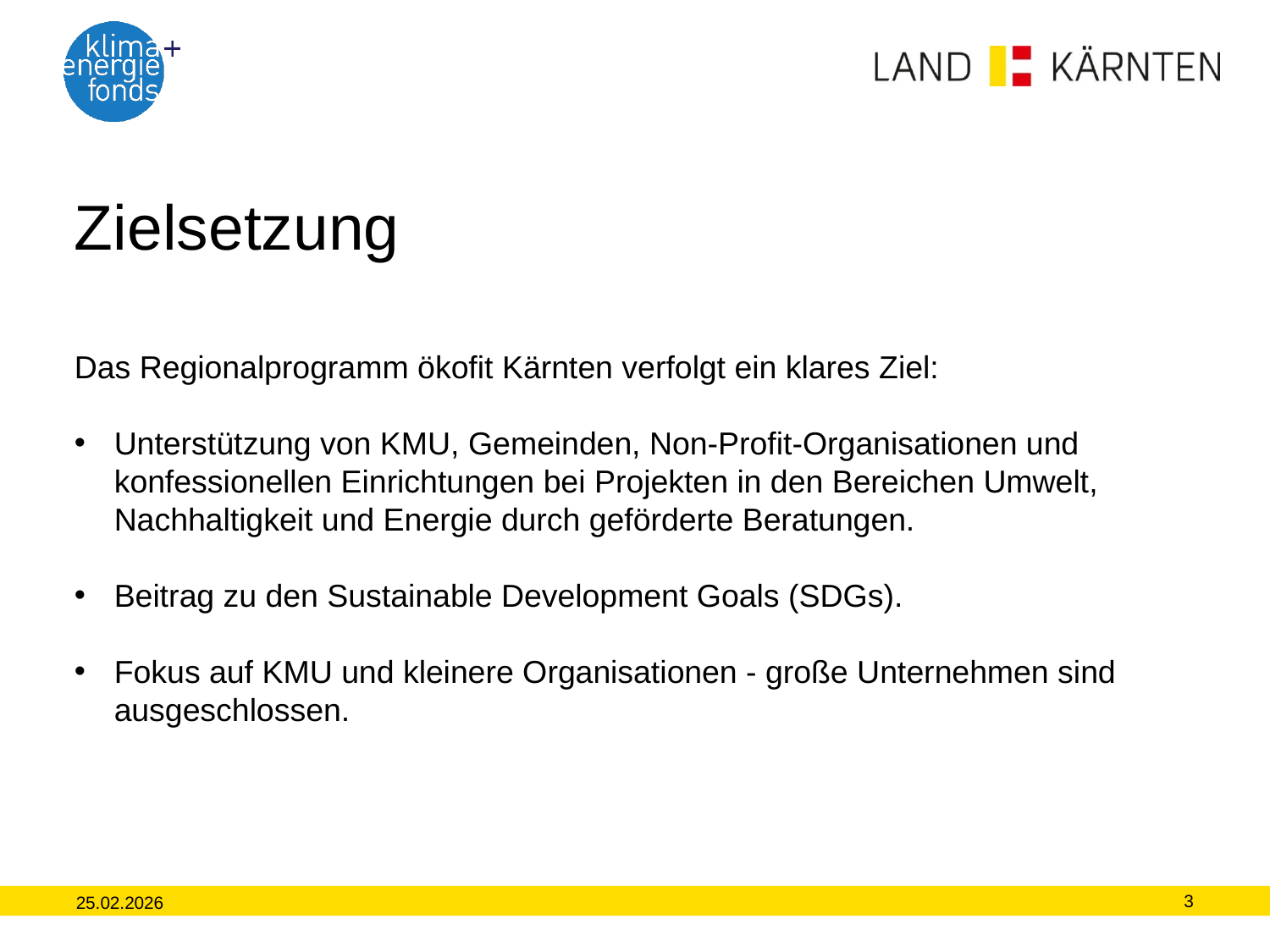

# Zielsetzung
Das Regionalprogramm ökofit Kärnten verfolgt ein klares Ziel:

Unterstützung von KMU, Gemeinden, Non-Profit-Organisationen und konfessionellen Einrichtungen bei Projekten in den Bereichen Umwelt, Nachhaltigkeit und Energie durch geförderte Beratungen.

Beitrag zu den Sustainable Development Goals (SDGs).

Fokus auf KMU und kleinere Organisationen - große Unternehmen sind ausgeschlossen.

3